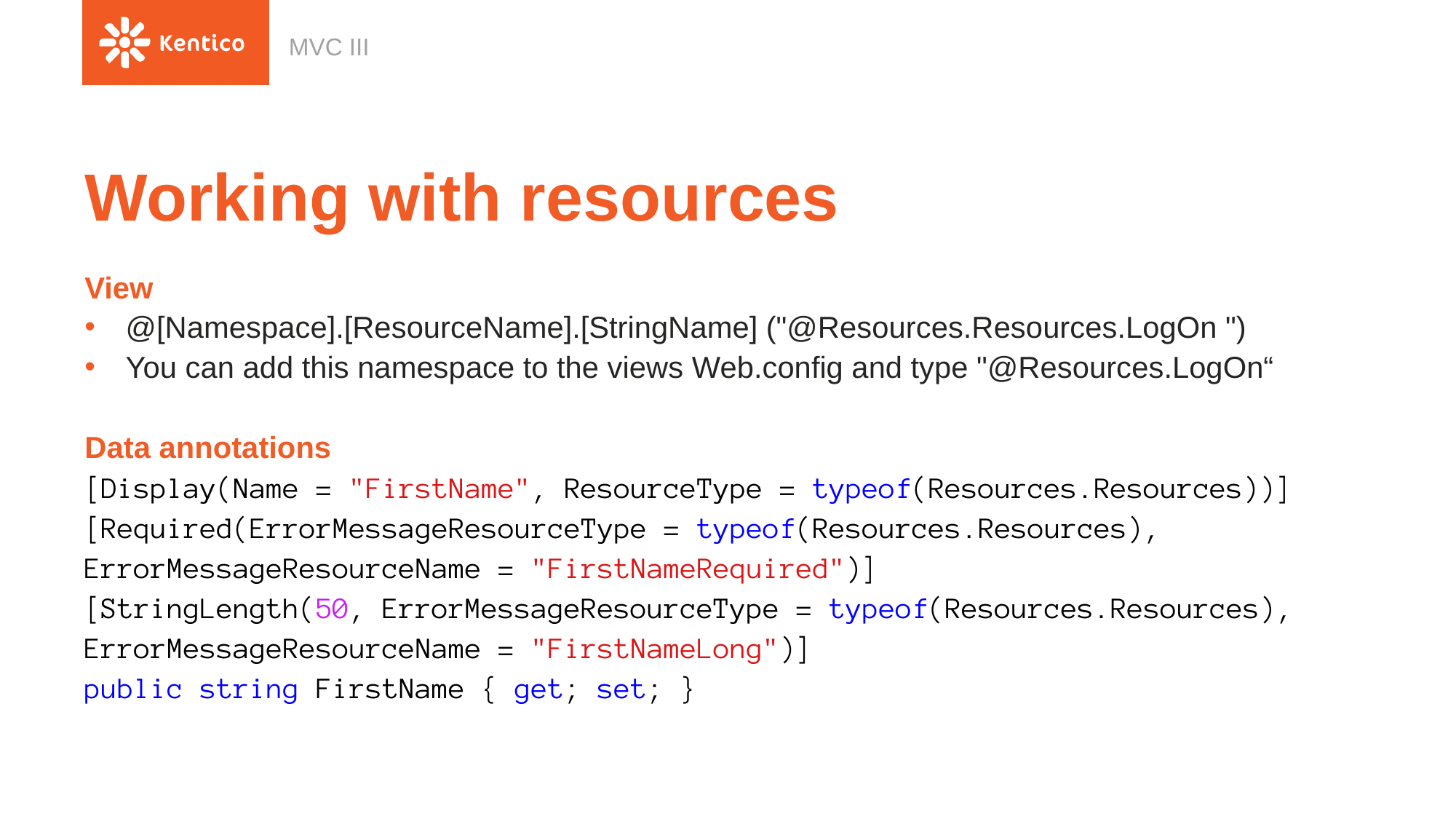

MVC III
# Working with resources
View
@[Namespace].[ResourceName].[StringName] ("@Resources.Resources.LogOn ")
You can add this namespace to the views Web.config and type "@Resources.LogOn“

Data annotations
[Display(Name = "FirstName", ResourceType = typeof(Resources.Resources))]
[Required(ErrorMessageResourceType = typeof(Resources.Resources), ErrorMessageResourceName = "FirstNameRequired")]
[StringLength(50, ErrorMessageResourceType = typeof(Resources.Resources), ErrorMessageResourceName = "FirstNameLong")]
public string FirstName { get; set; }